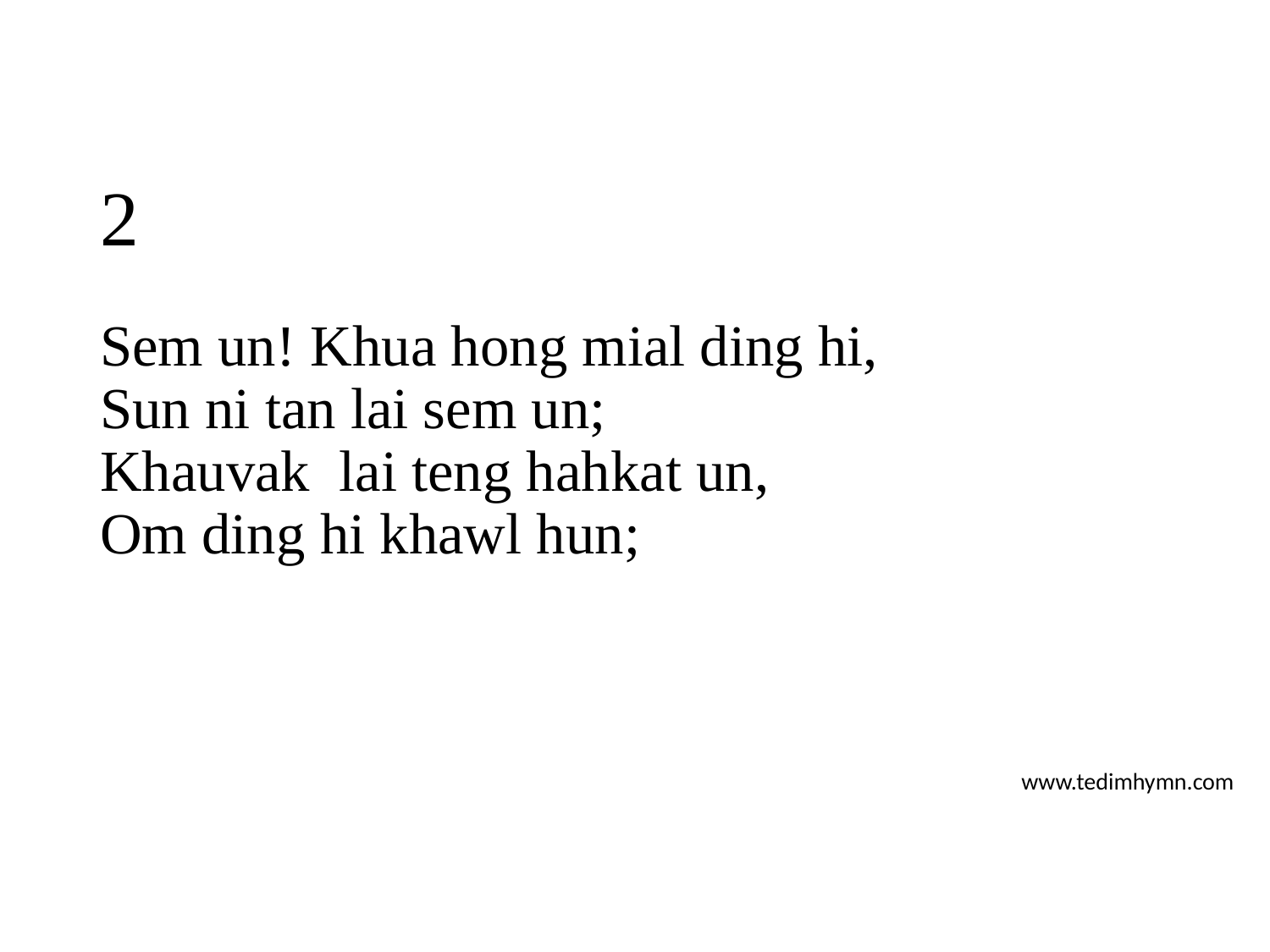

# 2
Sem un! Khua hong mial ding hi,
Sun ni tan lai sem un;
Khauvak  lai teng hahkat un,
Om ding hi khawl hun;
www.tedimhymn.com